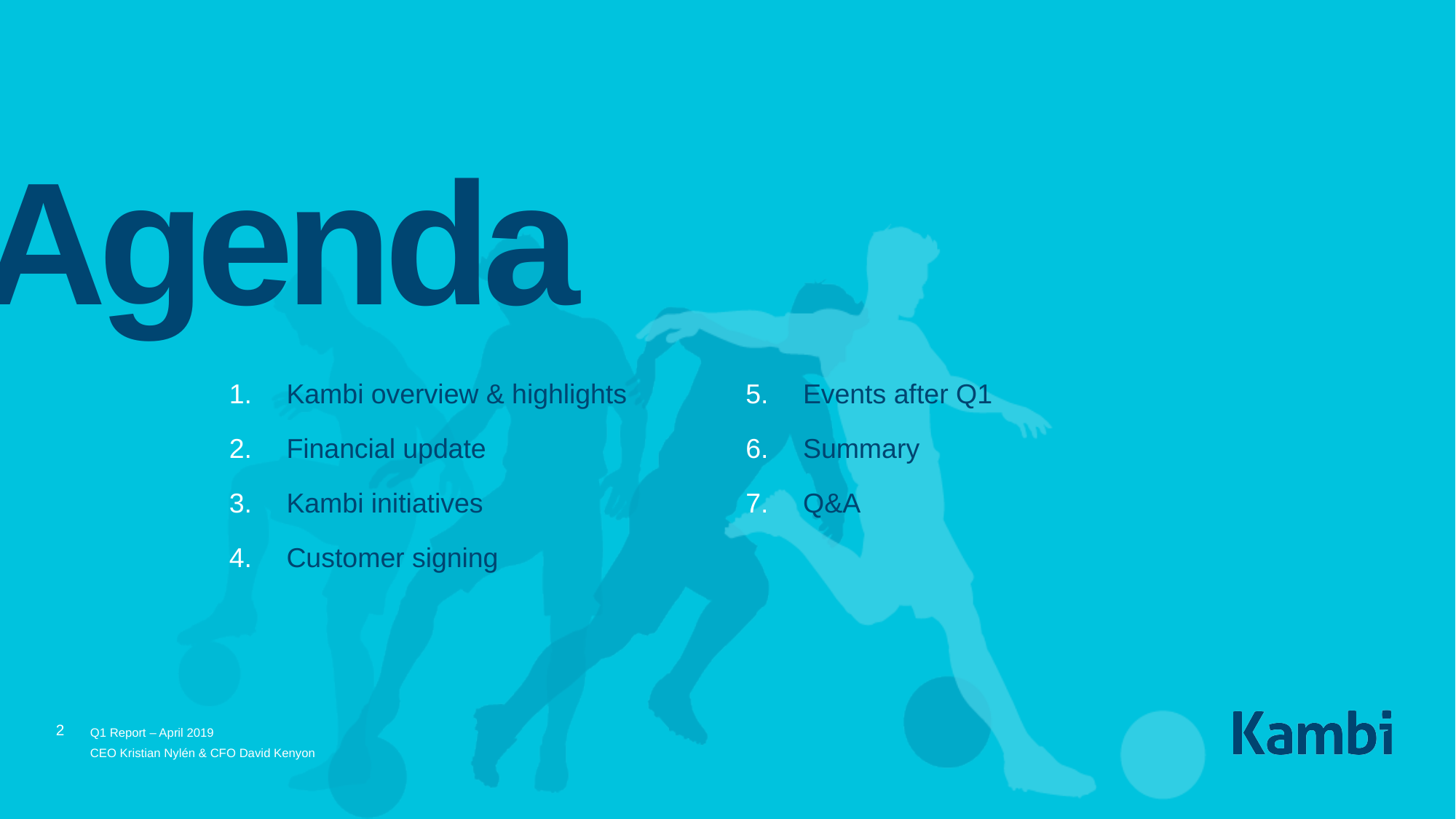

# Agenda

Kambi overview & highlights
Financial update
Kambi initiatives
Customer signing

Events after Q1
Summary
Q&A

2
Q1 Report – April 2019
CEO Kristian Nylén & CFO David Kenyon